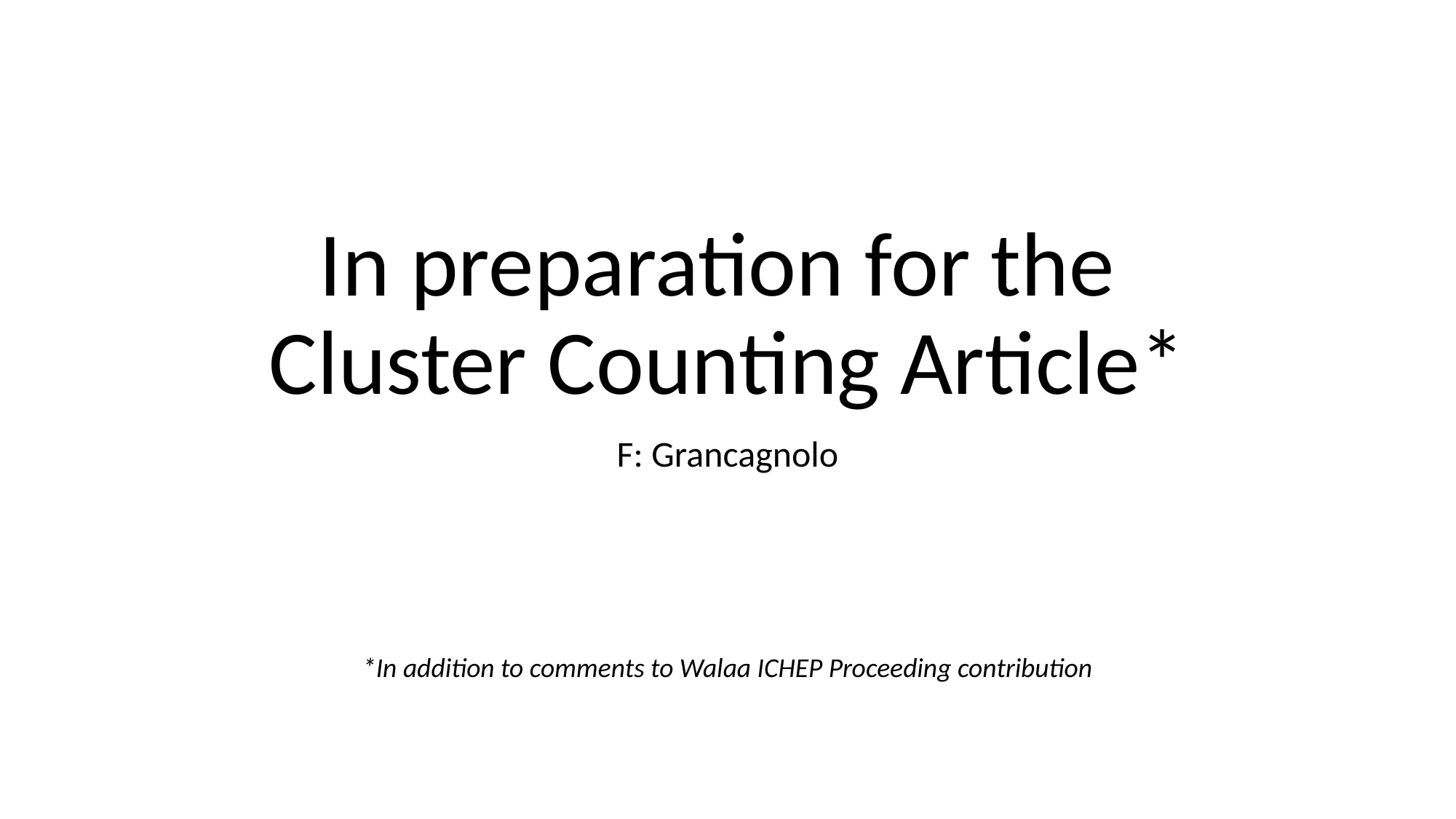

# In preparation for the Cluster Counting Article*
F: Grancagnolo

*In addition to comments to Walaa ICHEP Proceeding contribution